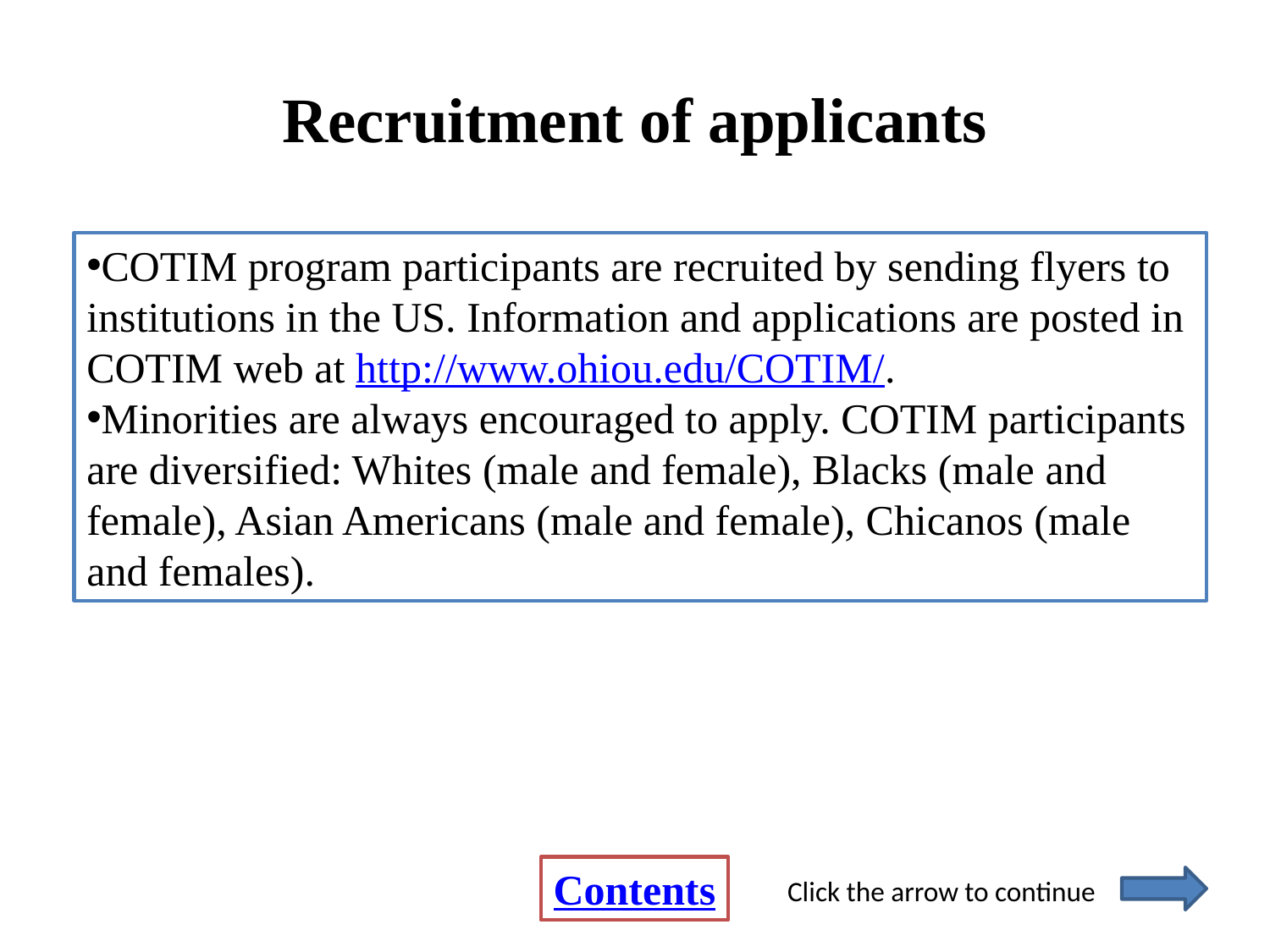

# Recruitment of applicants
COTIM program participants are recruited by sending flyers to institutions in the US. Information and applications are posted in COTIM web at http://www.ohiou.edu/COTIM/.
Minorities are always encouraged to apply. COTIM participants are diversified: Whites (male and female), Blacks (male and female), Asian Americans (male and female), Chicanos (male and females).
Contents
Click the arrow to continue